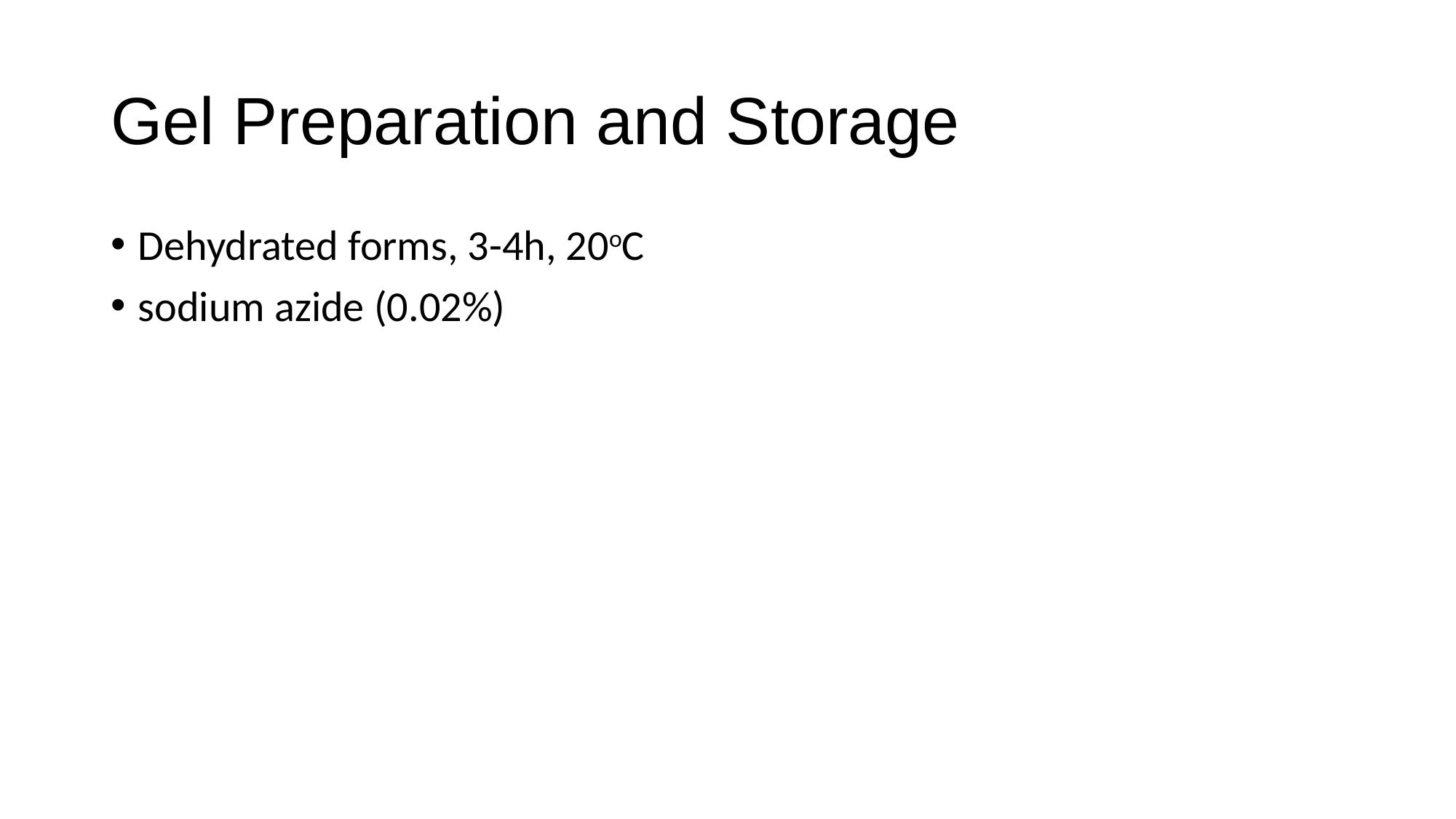

# Gel Preparation and Storage
Dehydrated forms, 3-4h, 20oC
sodium azide (0.02%)